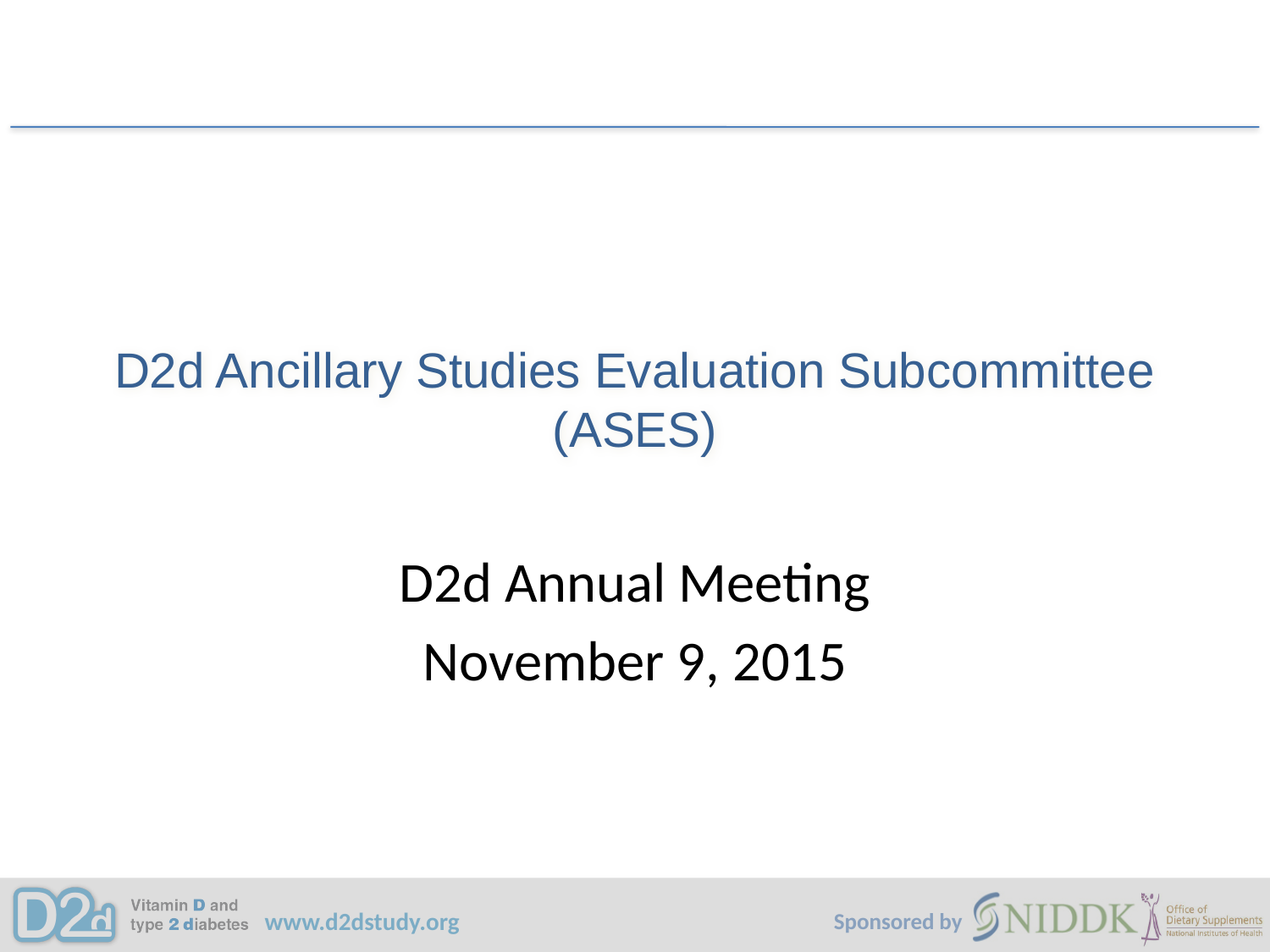

# D2d Ancillary Studies Evaluation Subcommittee (ASES)
D2d Annual Meeting
November 9, 2015